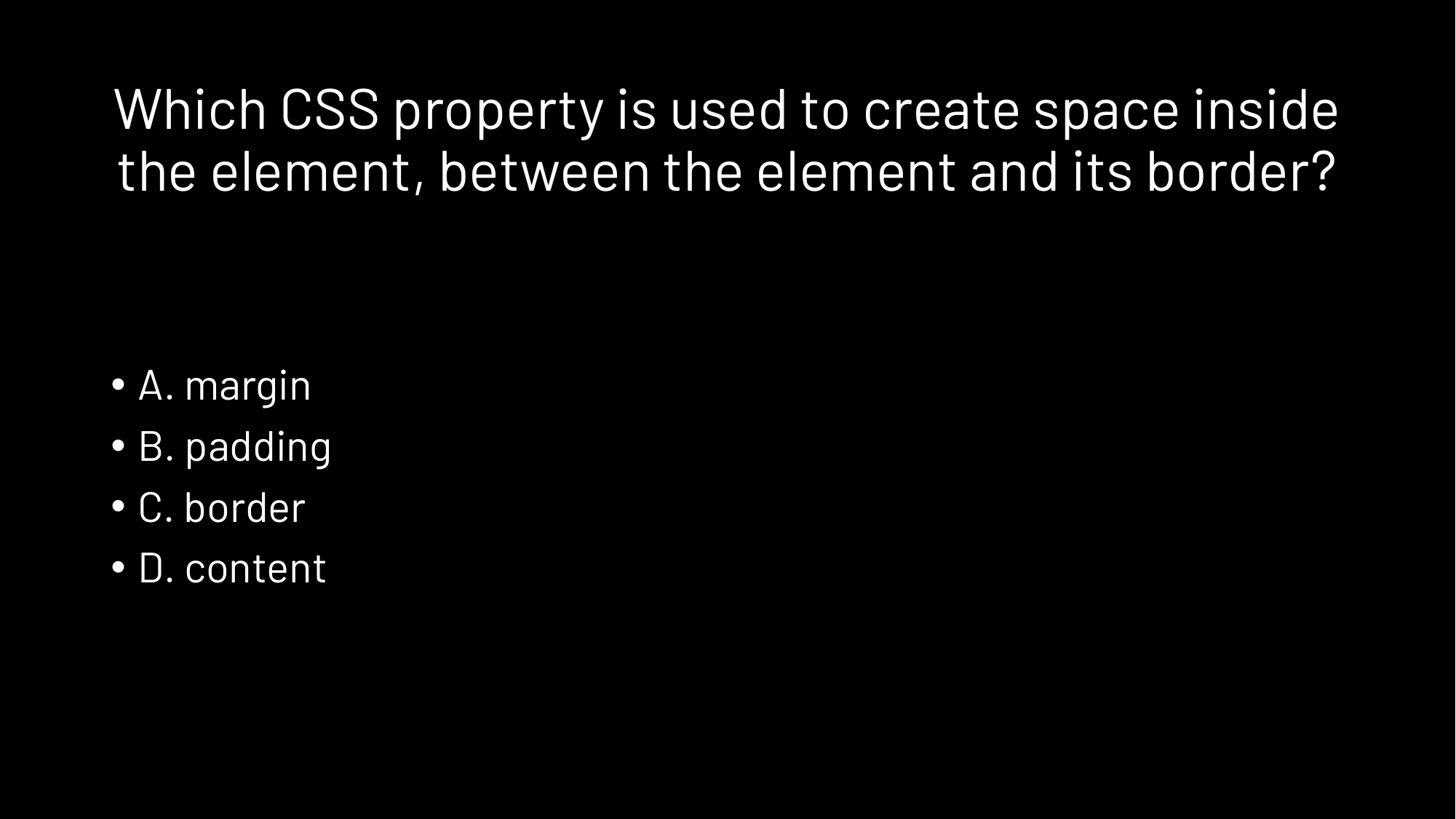

# Which CSS property is used to create space inside the element, between the element and its border?
A. margin
B. padding
C. border
D. content